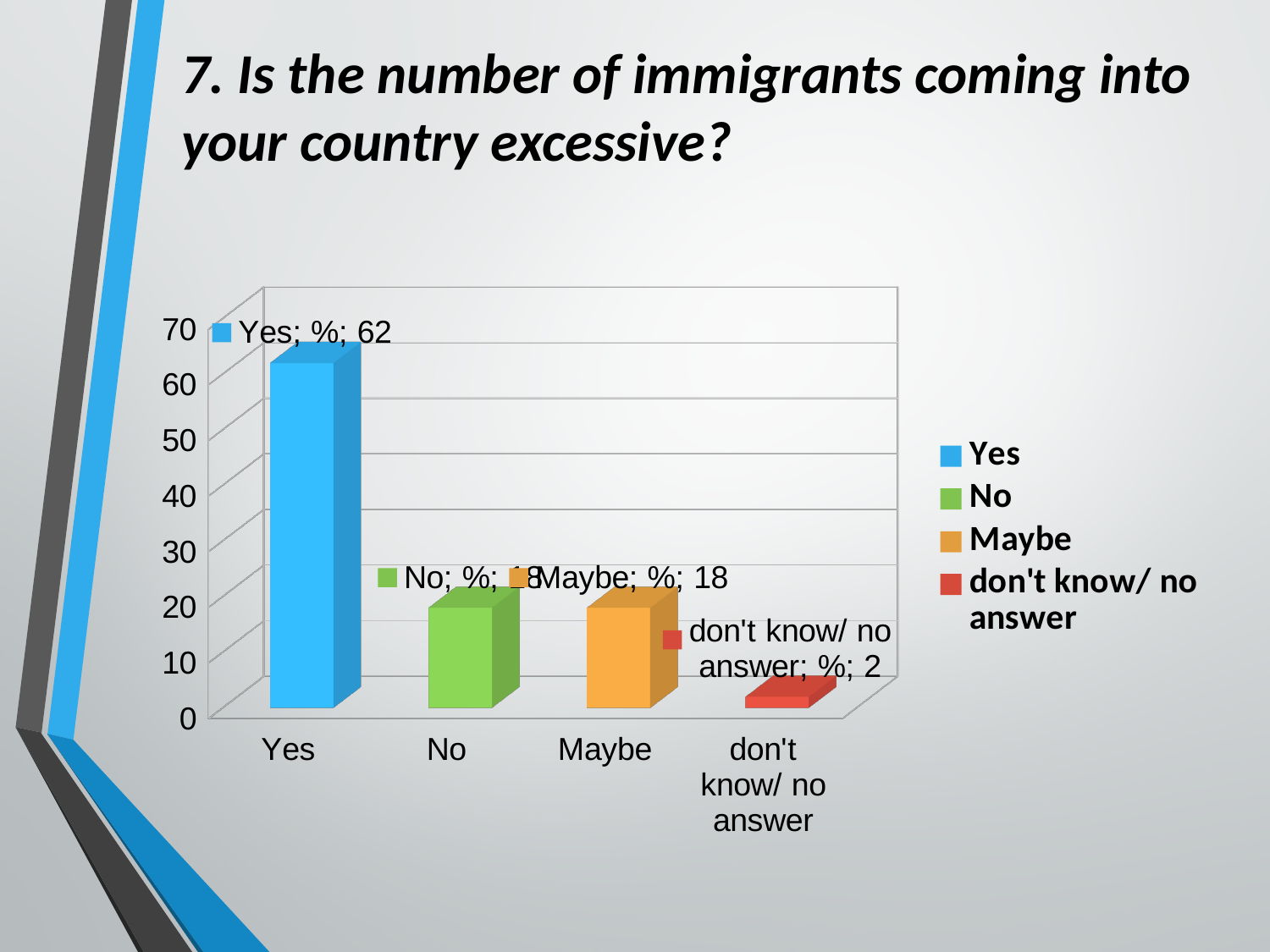

7. Is the number of immigrants coming into your country excessive?

[unsupported chart]